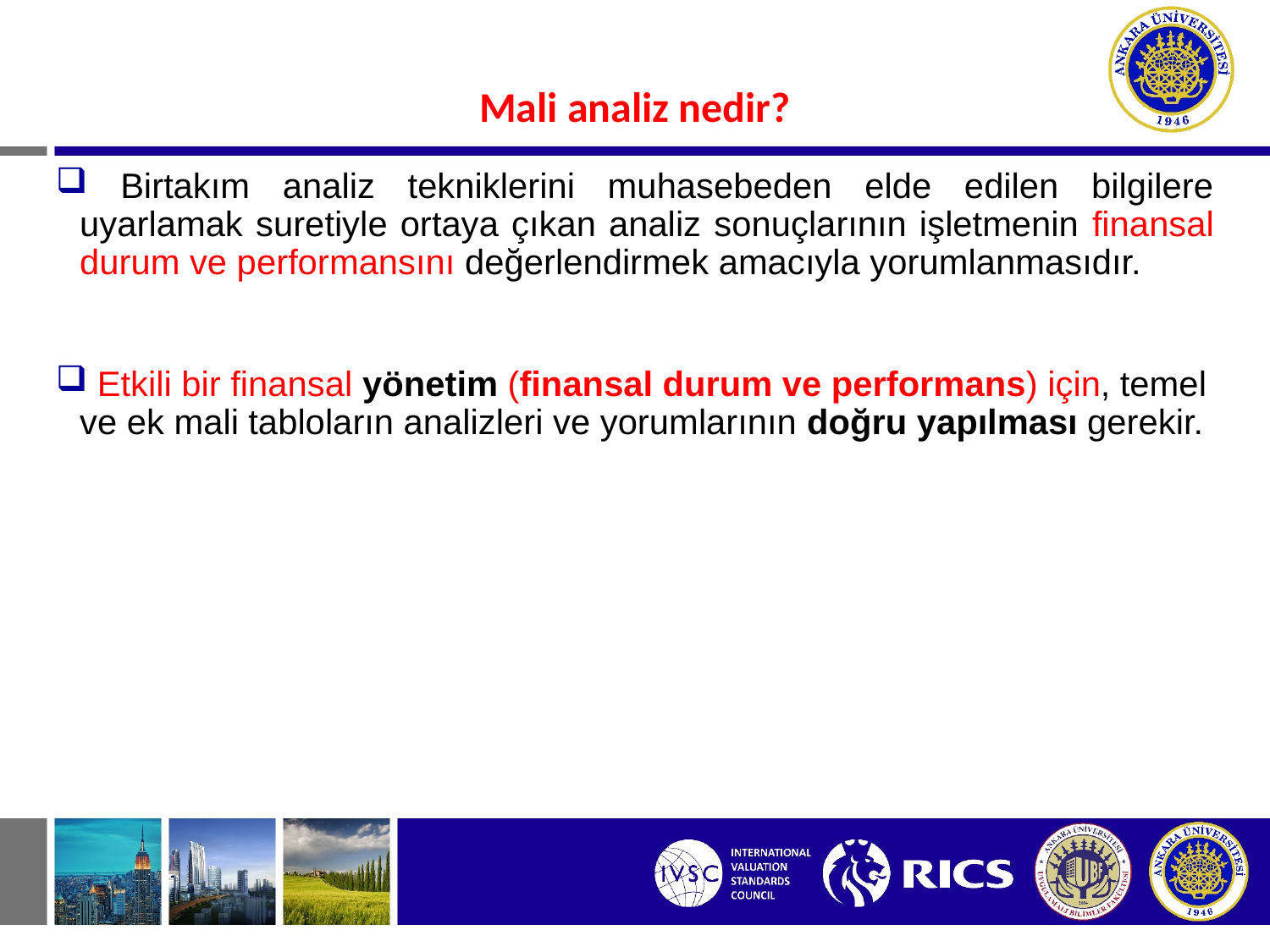

#
Mali analiz nedir?
 Birtakım analiz tekniklerini muhasebeden elde edilen bilgilere uyarlamak suretiyle ortaya çıkan analiz sonuçlarının işletmenin finansal durum ve performansını değerlendirmek amacıyla yorumlanmasıdır.

 Etkili bir finansal yönetim (finansal durum ve performans) için, temel ve ek mali tabloların analizleri ve yorumlarının doğru yapılması gerekir.